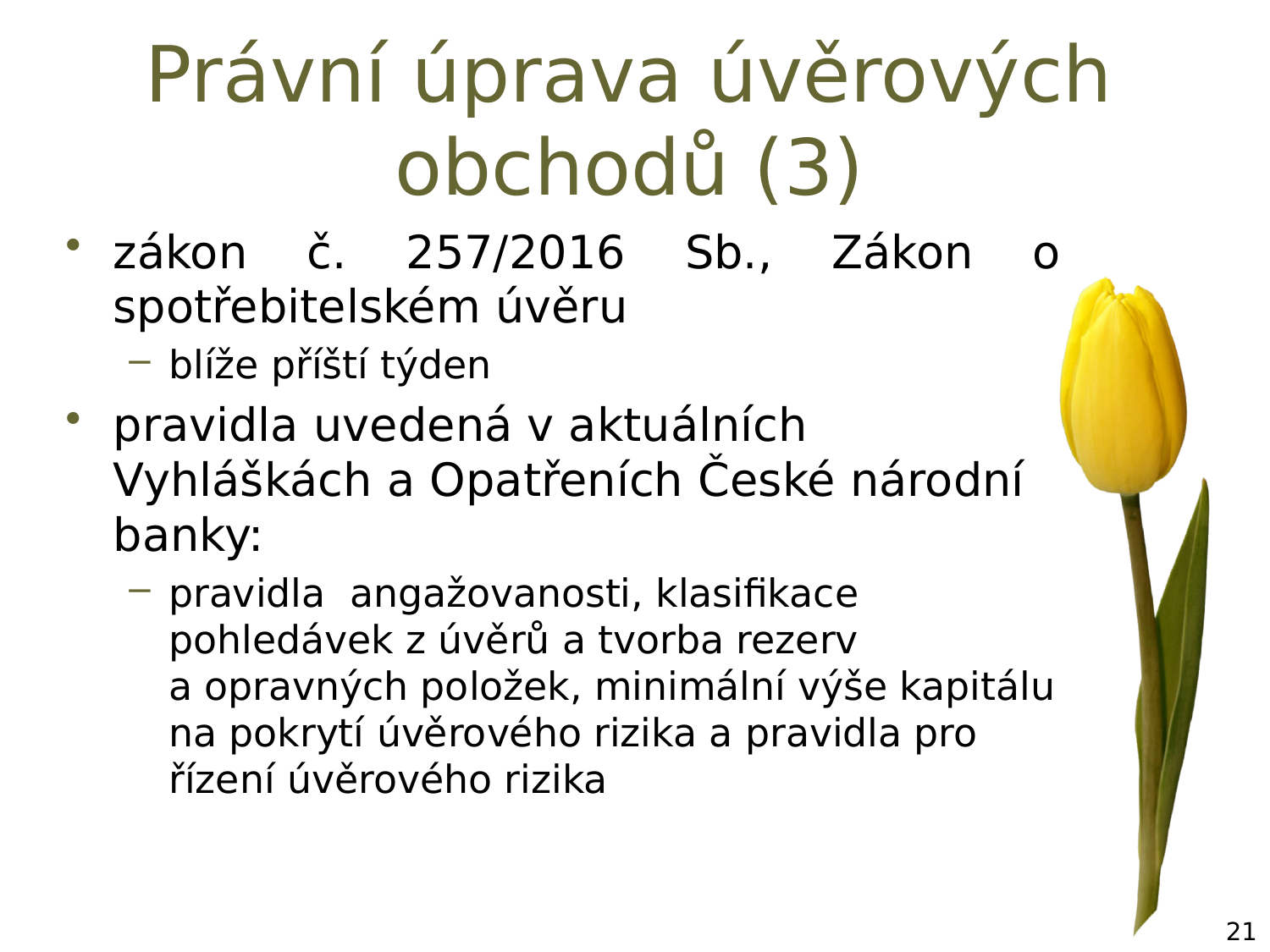

# Právní úprava úvěrových obchodů (3)
zákon č. 257/2016 Sb., Zákon o spotřebitelském úvěru
blíže příští týden
pravidla uvedená v aktuálních Vyhláškách a Opatřeních České národní banky:
pravidla  angažovanosti, klasifikace pohledávek z úvěrů a tvorba rezerv a opravných položek, minimální výše kapitálu na pokrytí úvěrového rizika a pravidla pro řízení úvěrového rizika

21